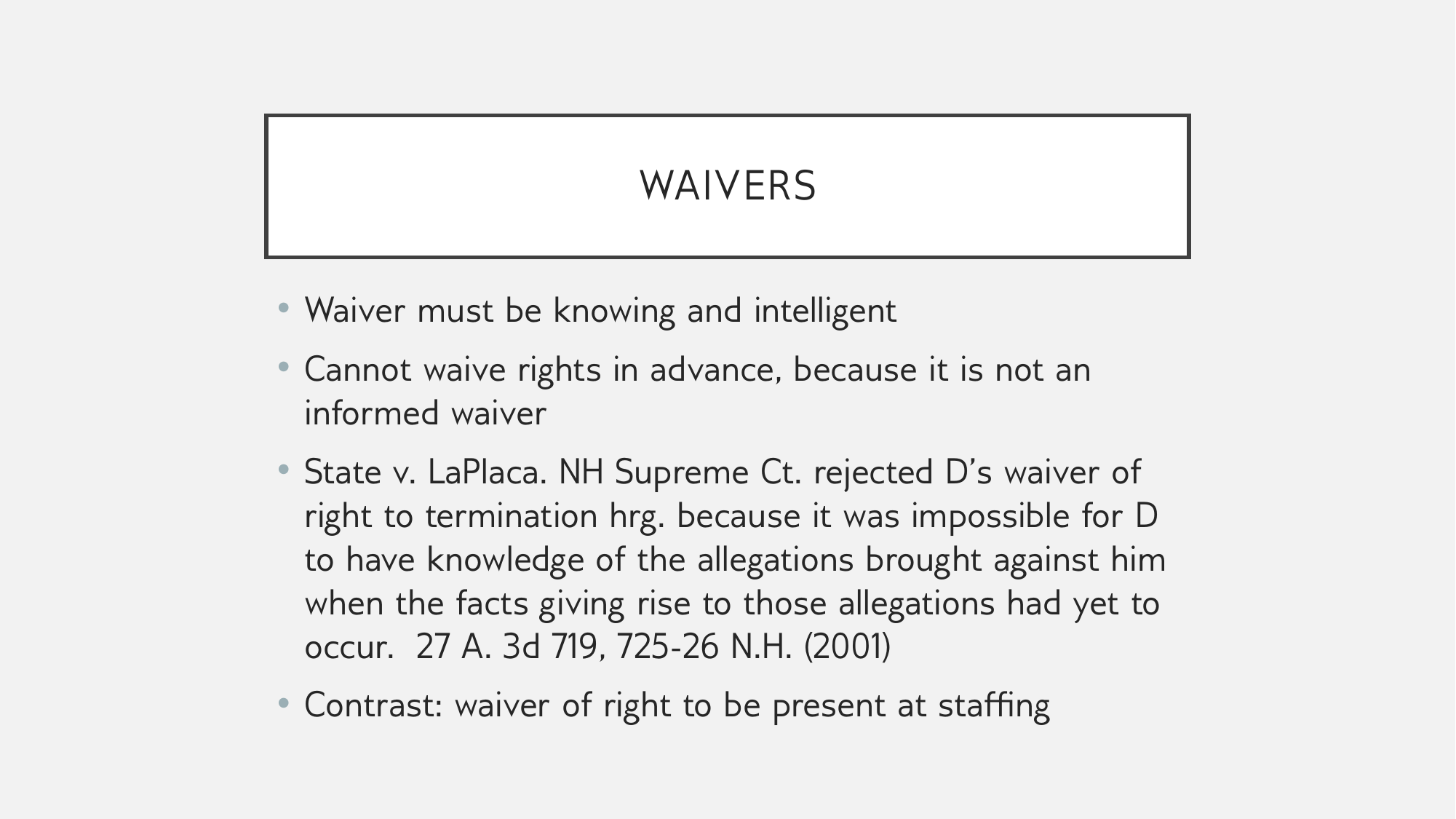

# Waivers
Waiver must be knowing and intelligent
Cannot waive rights in advance, because it is not an informed waiver
State v. LaPlaca. NH Supreme Ct. rejected D’s waiver of right to termination hrg. because it was impossible for D to have knowledge of the allegations brought against him when the facts giving rise to those allegations had yet to occur.  27 A. 3d 719, 725-26 N.H. (2001)
Contrast: waiver of right to be present at staffing